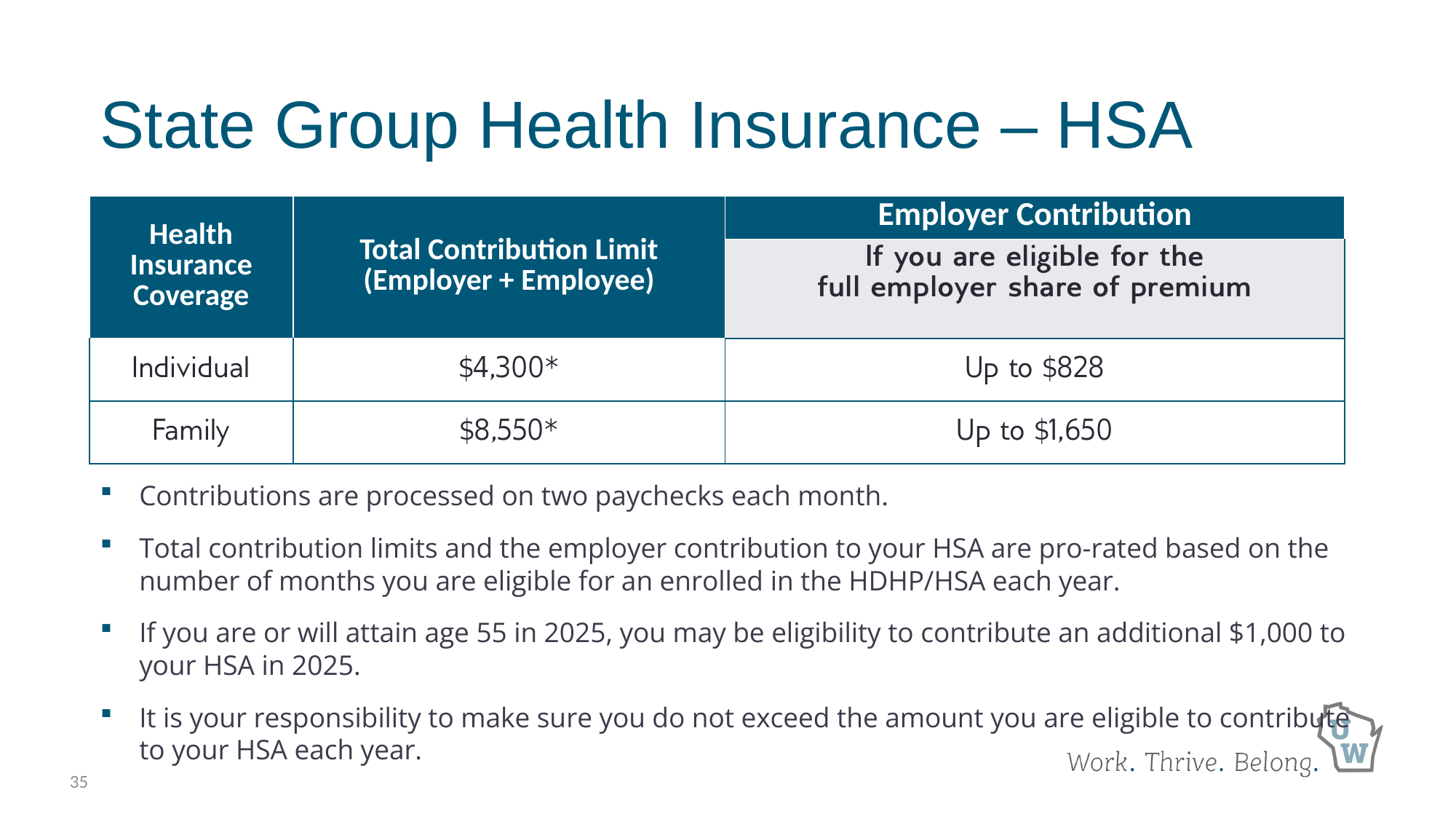

# State Group Health Insurance – HSA
| Health Insurance Coverage | Total Contribution Limit (Employer + Employee) | Employer Contribution |
| --- | --- | --- |
| Health Insurance Coverage | Total Contribution Limit (Employer + Employee) | If you are eligible for the full employer share of premium |
| Individual | $4,300\* | Up to $828 |
| Family | $8,550\* | Up to $1,650 |
Contributions are processed on two paychecks each month.
Total contribution limits and the employer contribution to your HSA are pro-rated based on the number of months you are eligible for an enrolled in the HDHP/HSA each year.
If you are or will attain age 55 in 2025, you may be eligibility to contribute an additional $1,000 to your HSA in 2025.
It is your responsibility to make sure you do not exceed the amount you are eligible to contribute to your HSA each year.
35